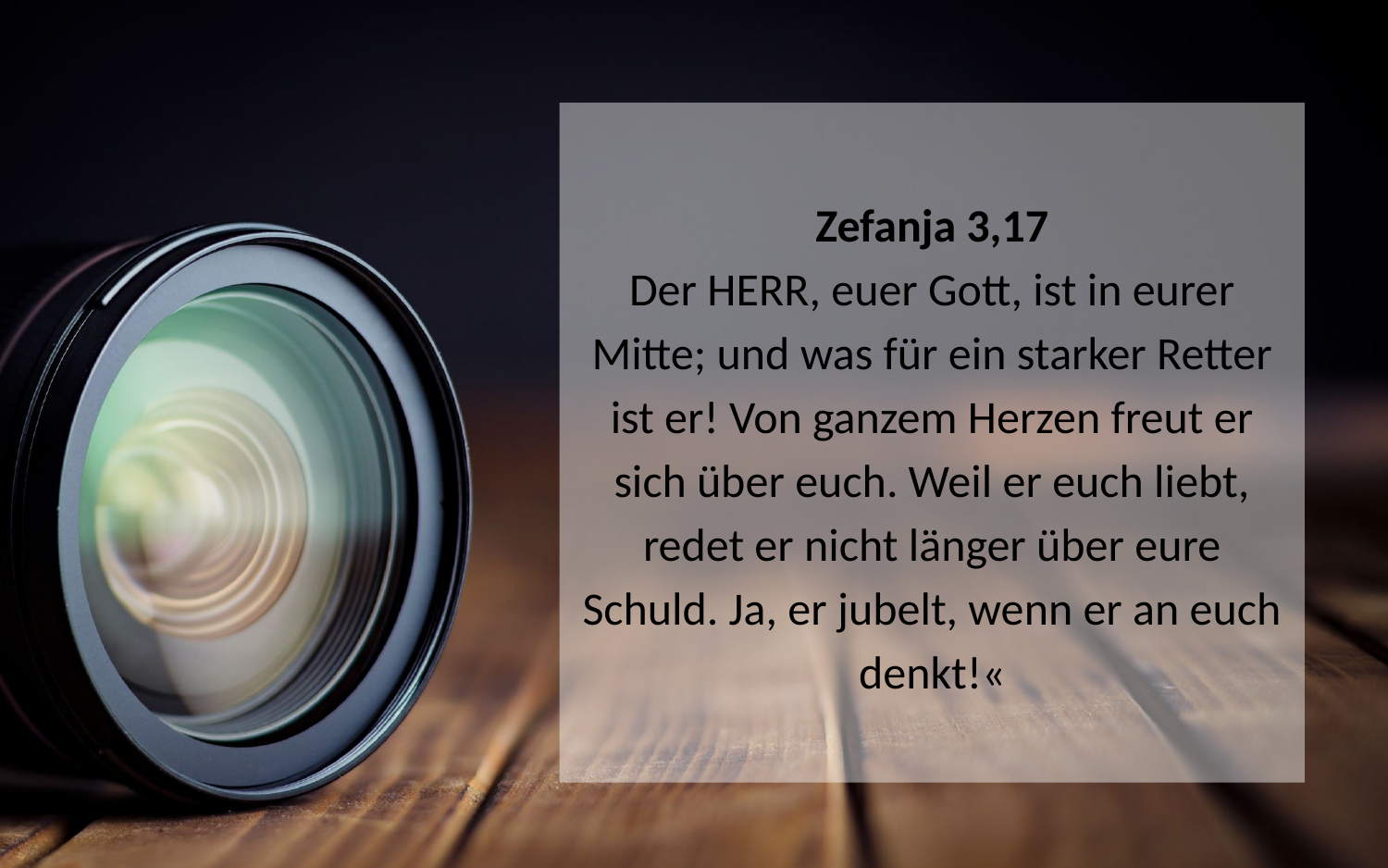

# Zefanja 3,17 Der HERR, euer Gott, ist in eurer Mitte; und was für ein starker Retter ist er! Von ganzem Herzen freut er sich über euch. Weil er euch liebt, redet er nicht länger über eure Schuld. Ja, er jubelt, wenn er an euch denkt!«